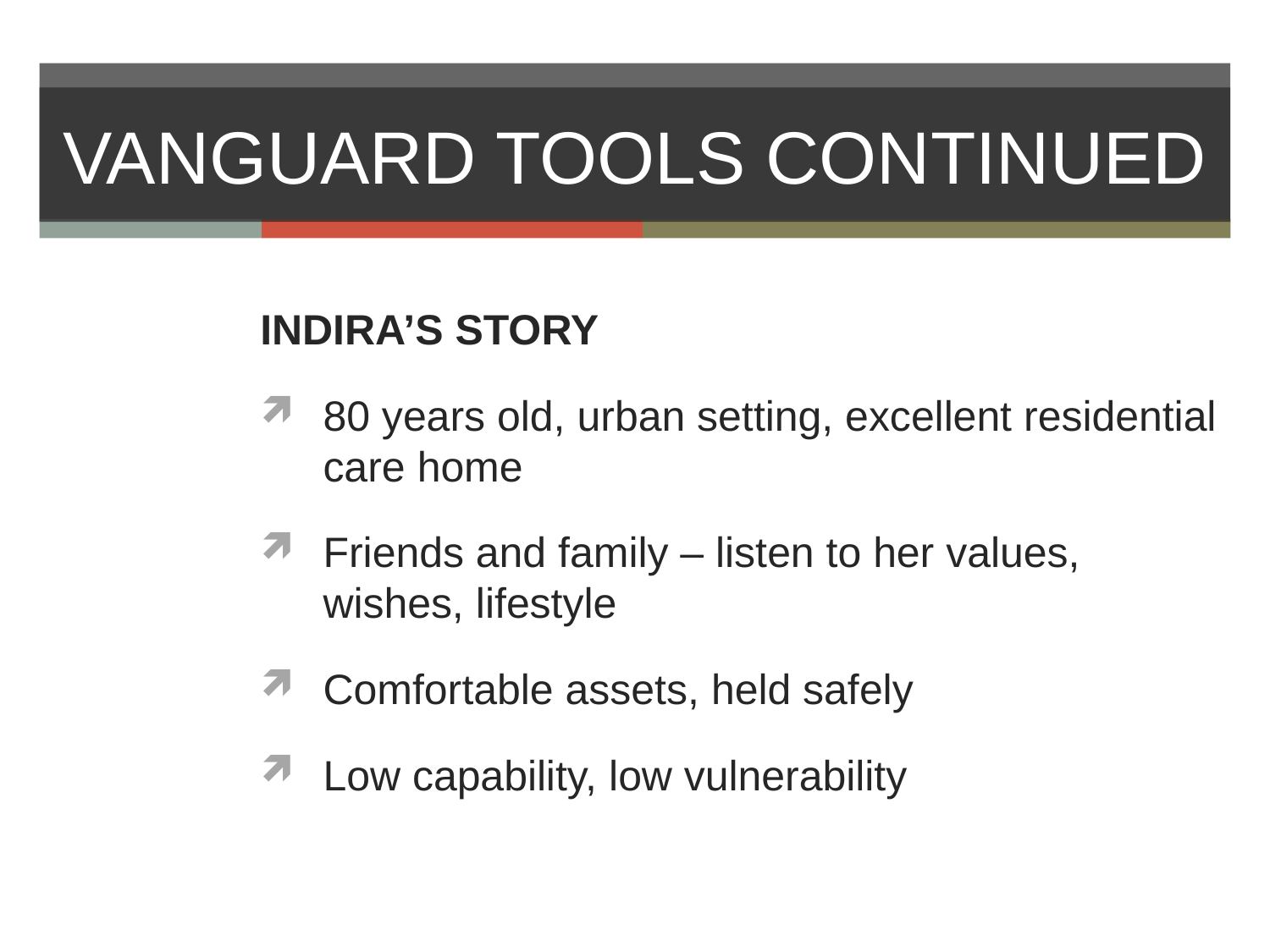

# VANGUARD TOOLS CONTINUED
INDIRA’S STORY
80 years old, urban setting, excellent residential care home
Friends and family – listen to her values, wishes, lifestyle
Comfortable assets, held safely
Low capability, low vulnerability